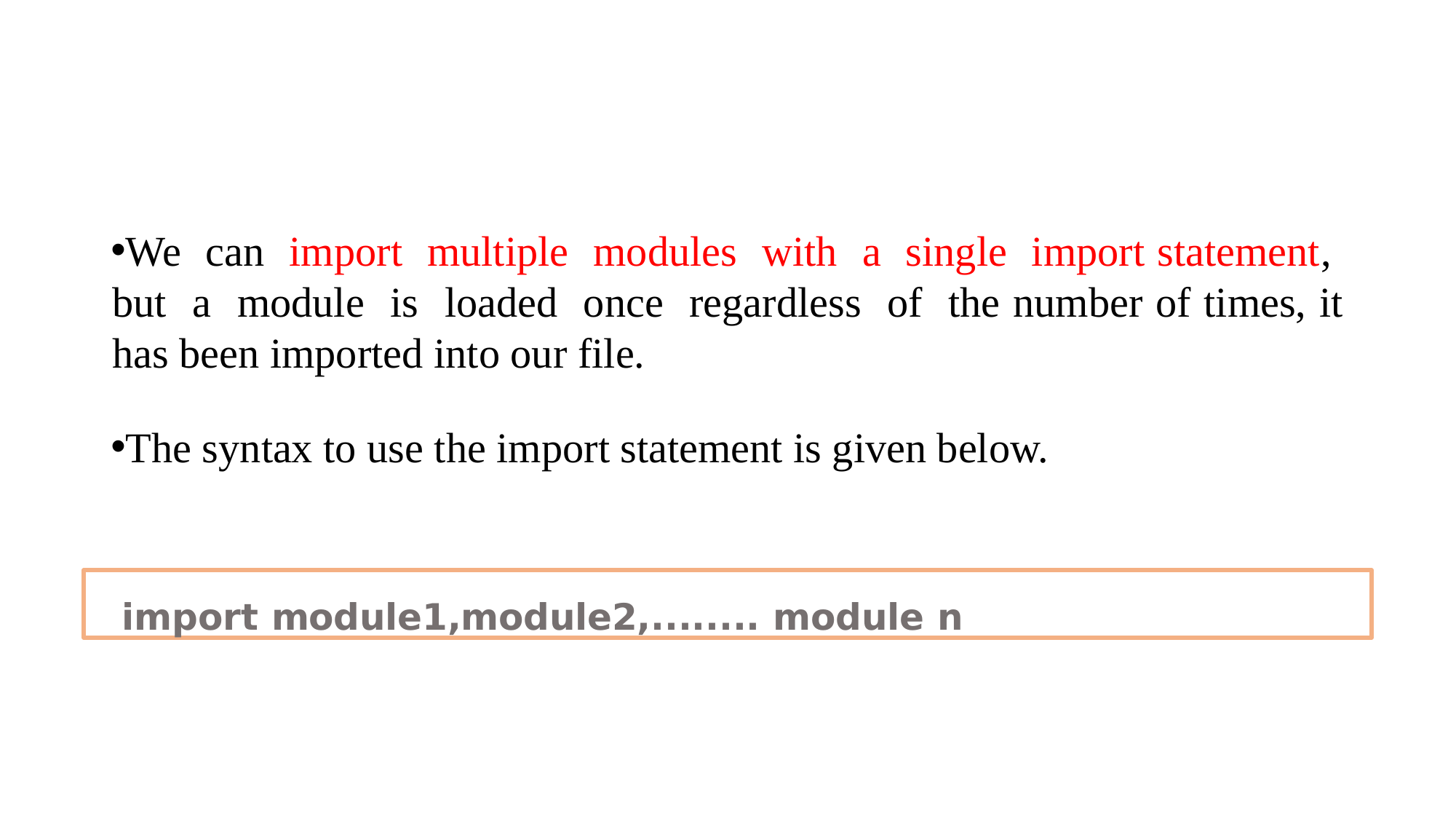

#
We  can  import  multiple  modules  with  a  single  import statement,  but  a  module  is  loaded  once  regardless  of  the number of times, it has been imported into our file.
The syntax to use the import statement is given below.

import module1,module2,........ module n